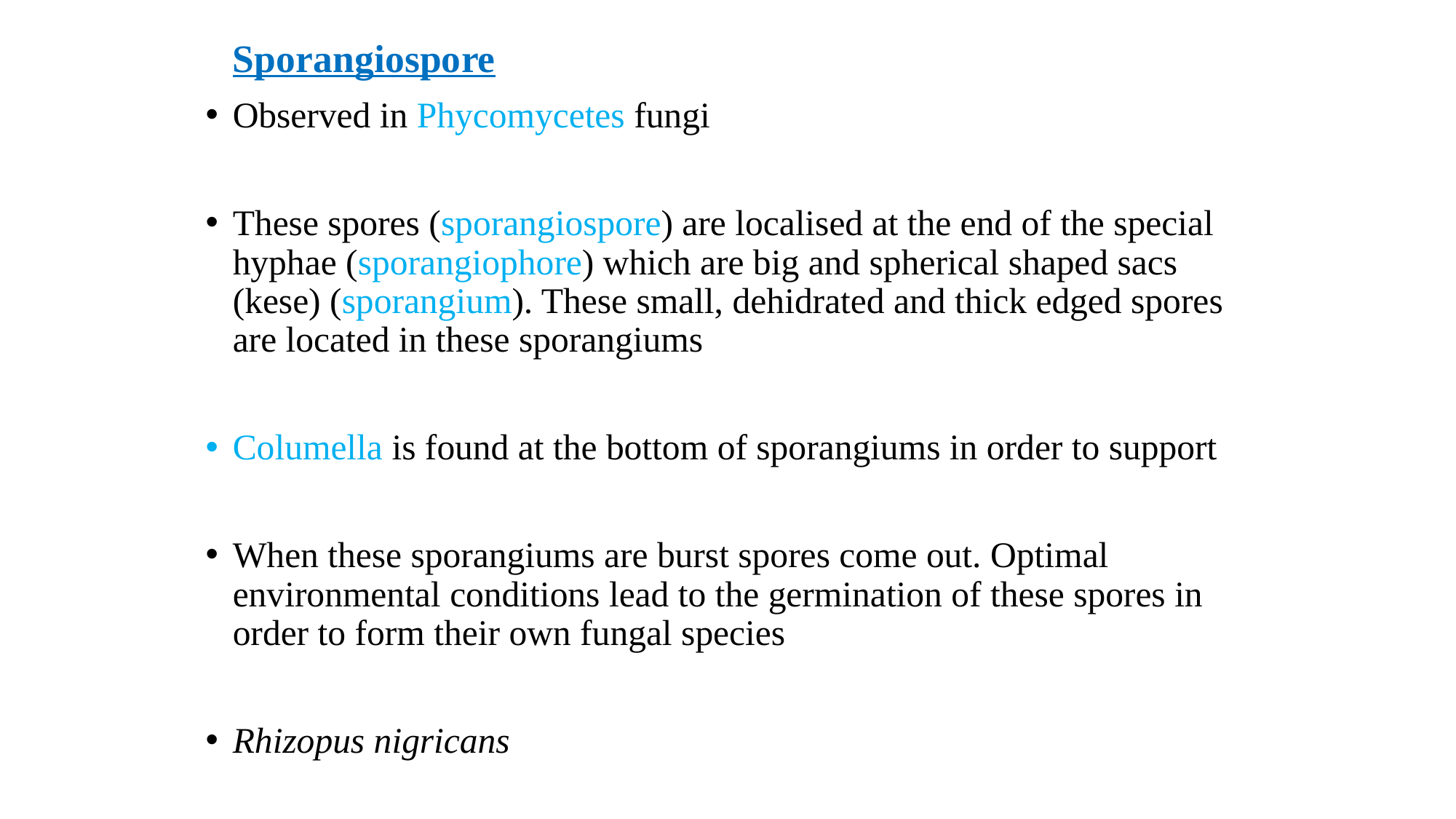

Sporangiospore
Observed in Phycomycetes fungi

These spores (sporangiospore) are localised at the end of the special hyphae (sporangiophore) which are big and spherical shaped sacs (kese) (sporangium). These small, dehidrated and thick edged spores are located in these sporangiums

Columella is found at the bottom of sporangiums in order to support

When these sporangiums are burst spores come out. Optimal environmental conditions lead to the germination of these spores in order to form their own fungal species

Rhizopus nigricans